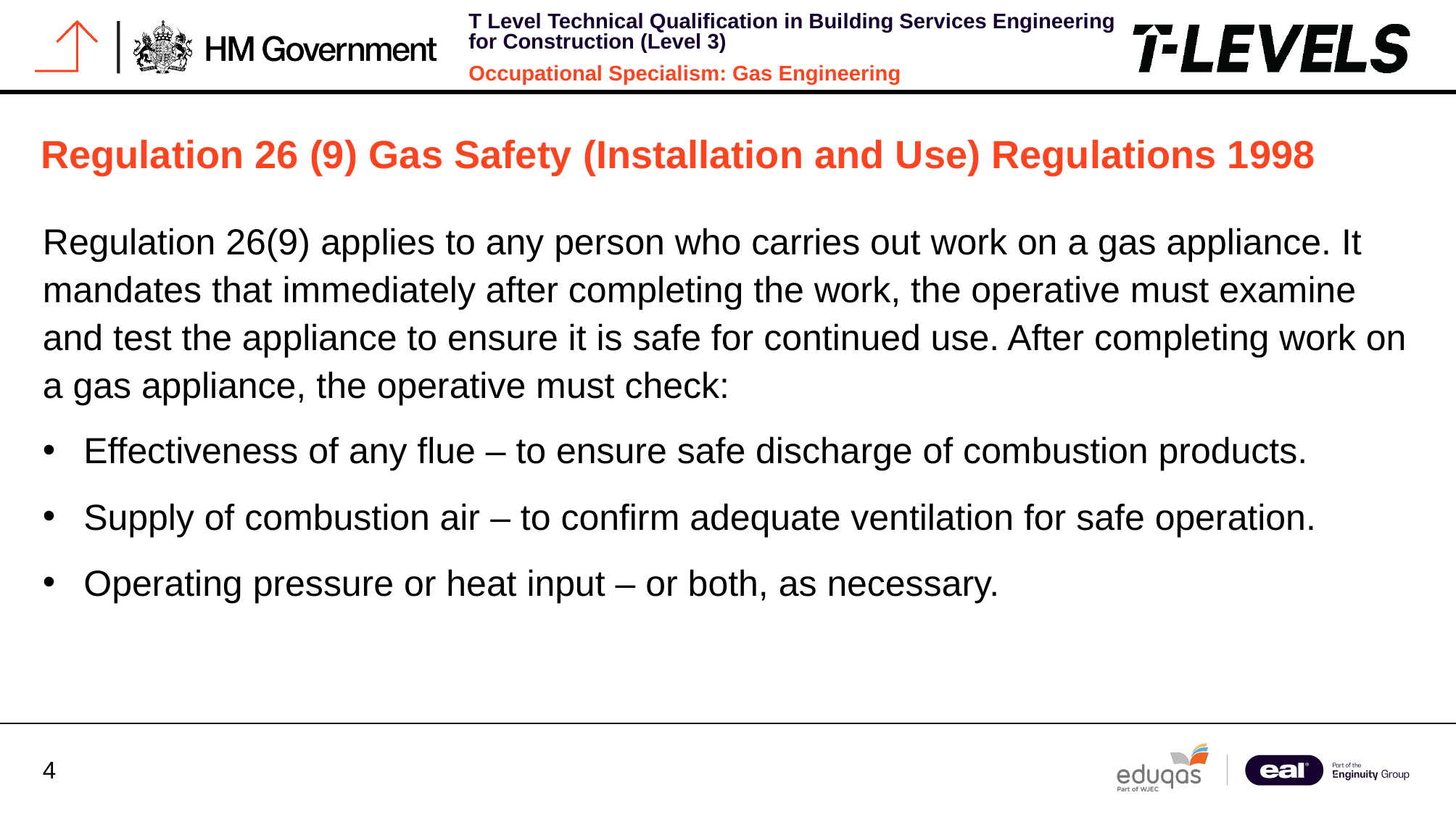

# Regulation 26 (9) Gas Safety (Installation and Use) Regulations 1998
Regulation 26(9) applies to any person who carries out work on a gas appliance. It mandates that immediately after completing the work, the operative must examine and test the appliance to ensure it is safe for continued use. After completing work on a gas appliance, the operative must check:
Effectiveness of any flue – to ensure safe discharge of combustion products.
Supply of combustion air – to confirm adequate ventilation for safe operation.
Operating pressure or heat input – or both, as necessary.